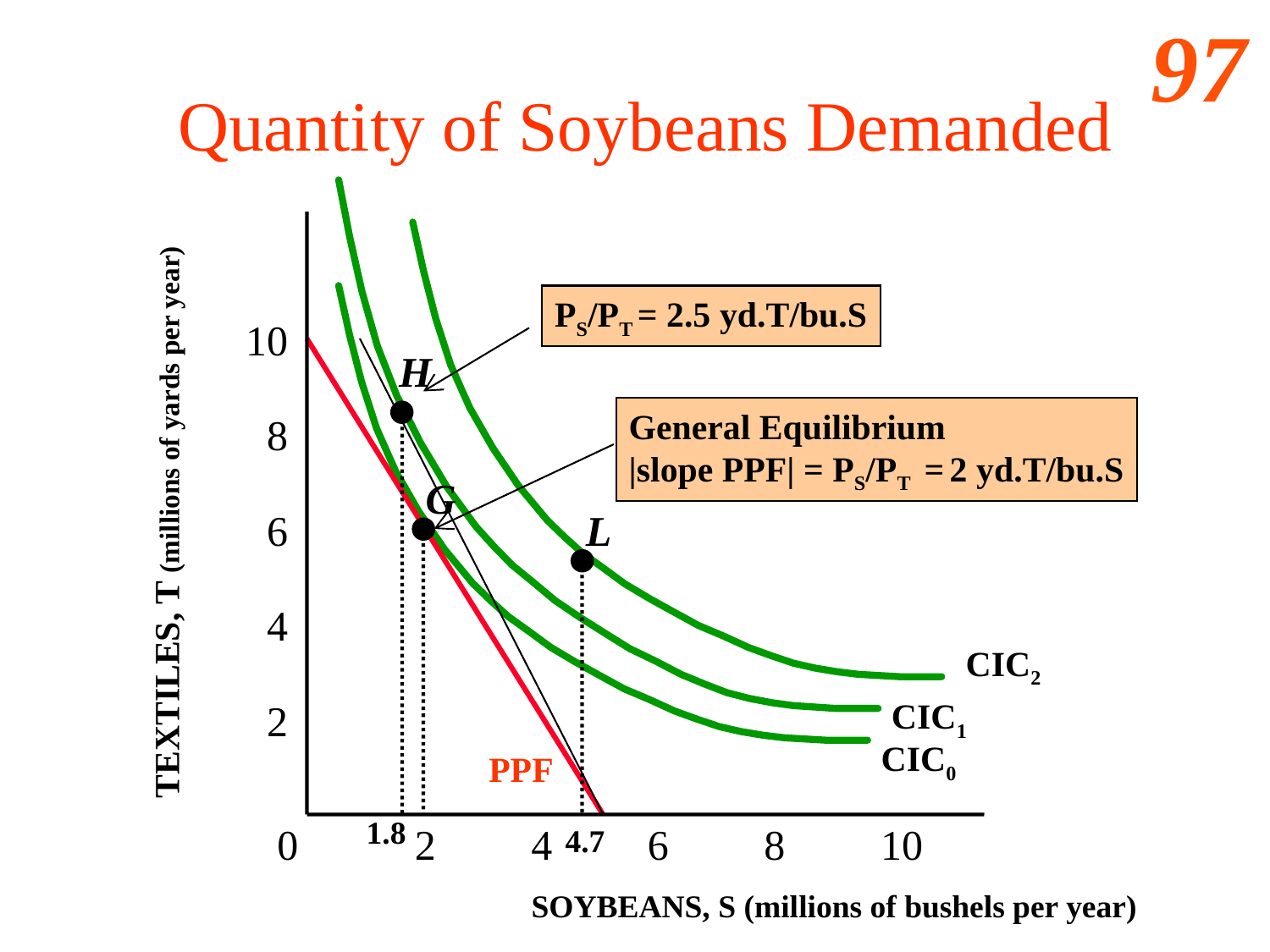

# Quantity of Soybeans Demanded

PS/PT = 2.5 yd.T/bu.S
10

H

General Equilibrium
|slope PPF| = PS/PT  = 2 yd.T/bu.S

8

G
TEXTILES, T (millions of yards per year)
6
L

4
CIC2
2
CIC1
CIC0
PPF
1.8
0           2         4         6         8         10
4.7

SOYBEANS, S (millions of bushels per year)